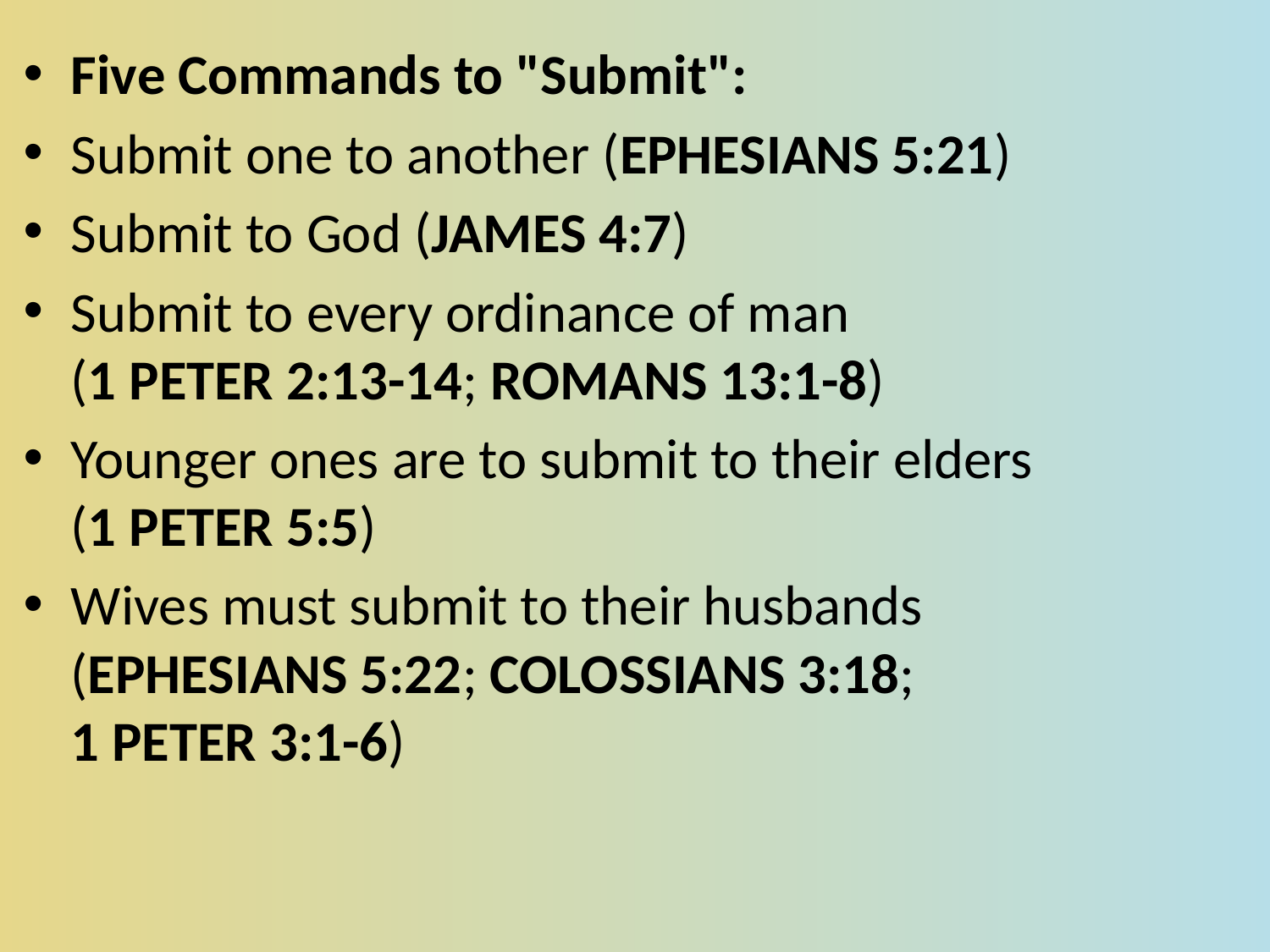

Five Commands to "Submit":
Submit one to another (EPHESIANS 5:21)
Submit to God (JAMES 4:7)
Submit to every ordinance of man
(1 PETER 2:13-14; ROMANS 13:1-8)
Younger ones are to submit to their elders
(1 PETER 5:5)
Wives must submit to their husbands
(EPHESIANS 5:22; COLOSSIANS 3:18; 
1 PETER 3:1-6)